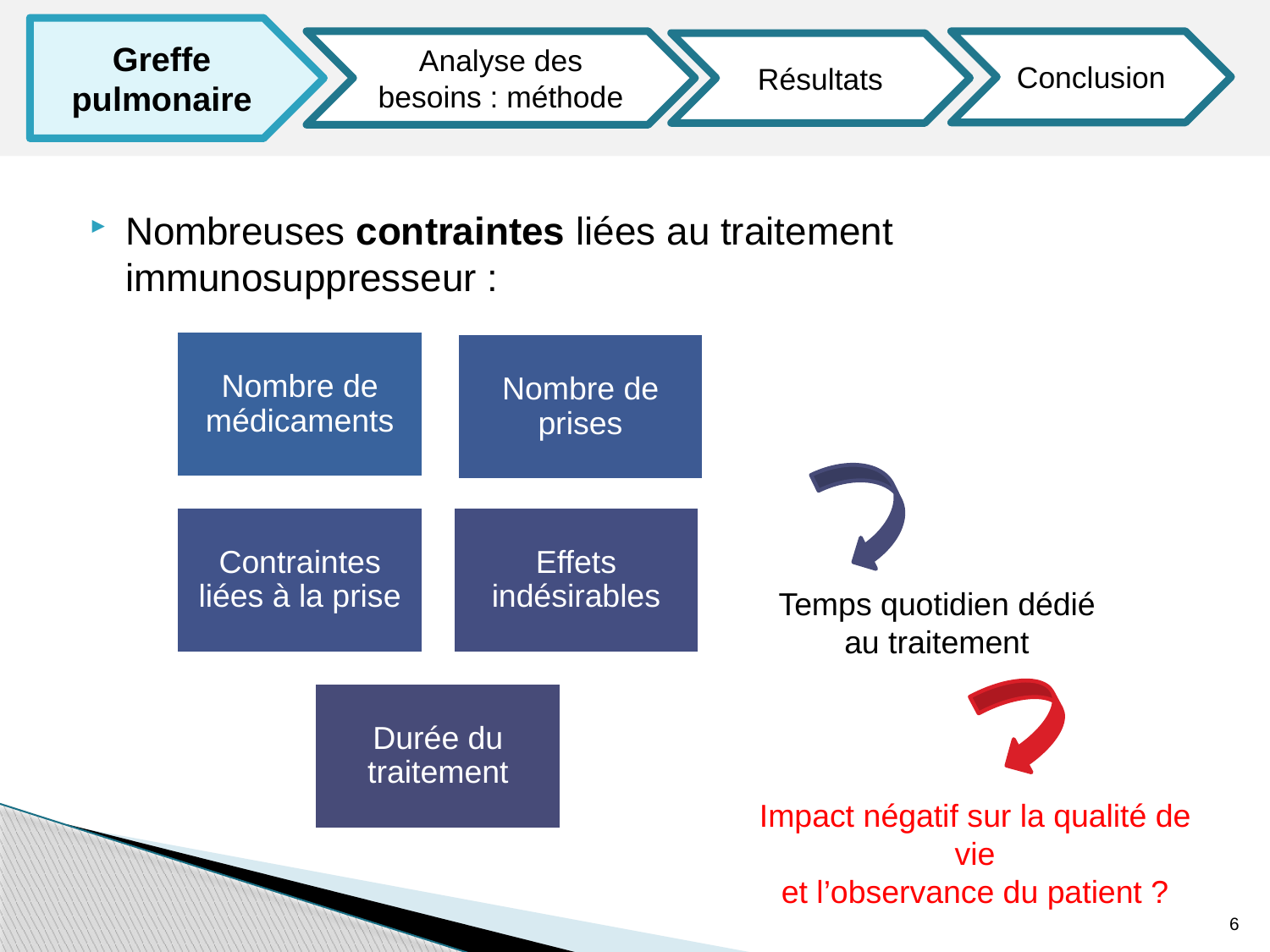

Greffe pulmonaire
Analyse des besoins : méthode
Conclusion
Résultats
Nombreuses contraintes liées au traitement immunosuppresseur :

Nombre de médicaments
Nombre de prises
Contraintes liées à la prise
Effets indésirables
Durée du traitement

Temps quotidien dédié au traitement

Impact négatif sur la qualité de vie
et l’observance du patient ?
6